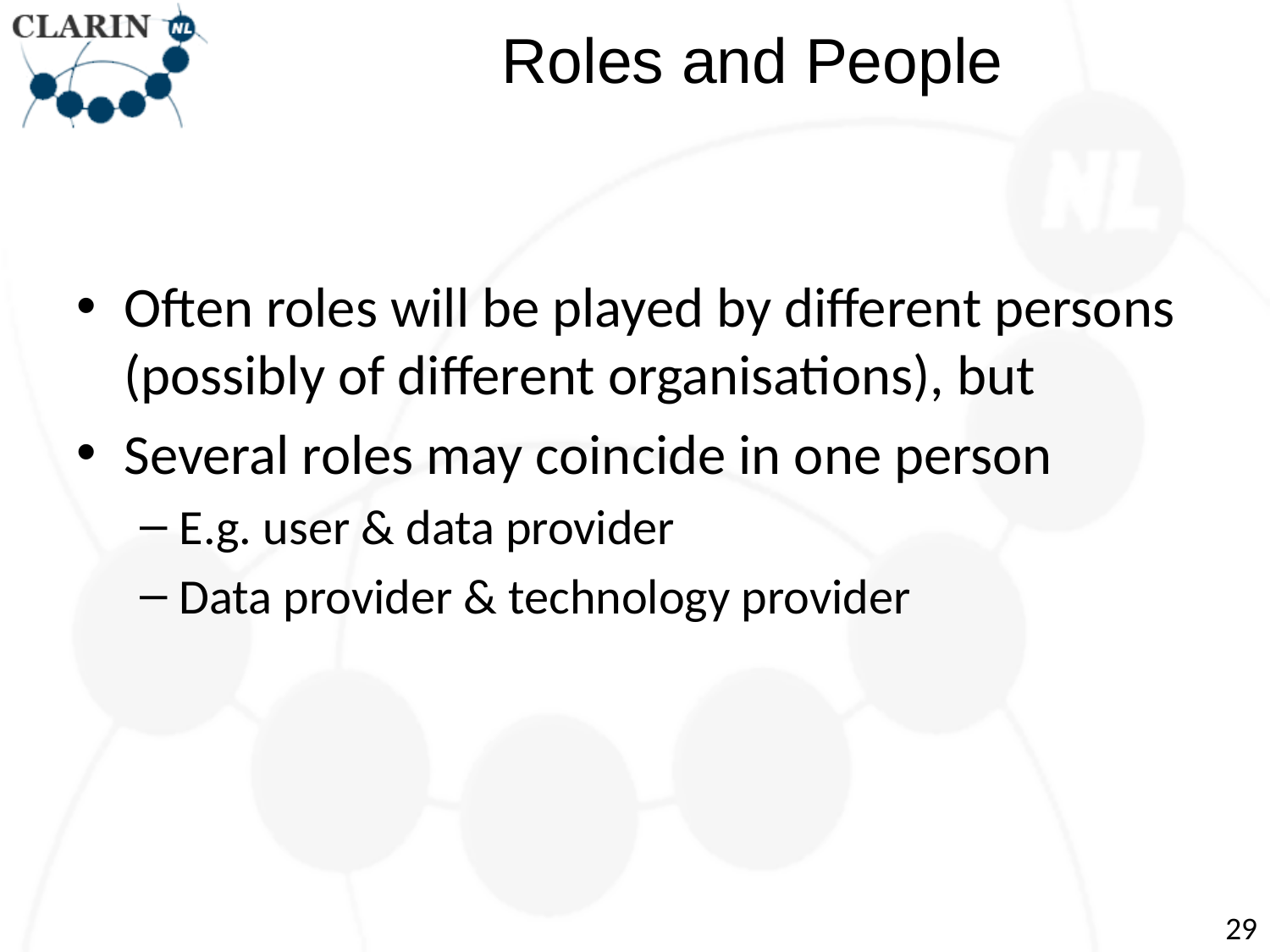

# Roles and People
Often roles will be played by different persons (possibly of different organisations), but
Several roles may coincide in one person
E.g. user & data provider
Data provider & technology provider

29